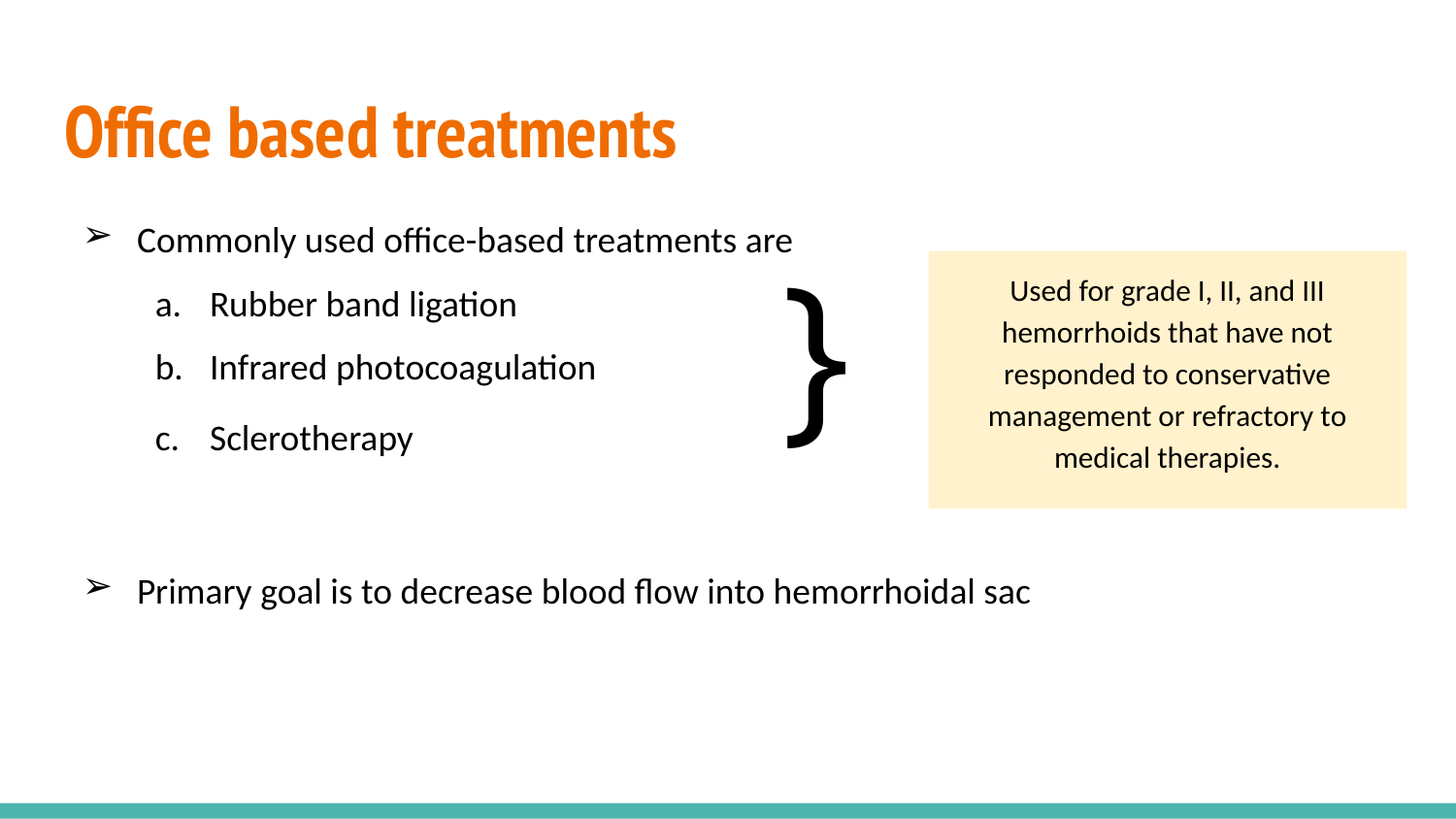

# Office based treatments
Commonly used office-based treatments are
Rubber band ligation
Infrared photocoagulation
Sclerotherapy

Primary goal is to decrease blood flow into hemorrhoidal sac

}
Used for grade I, II, and III hemorrhoids that have not responded to conservative management or refractory to medical therapies.